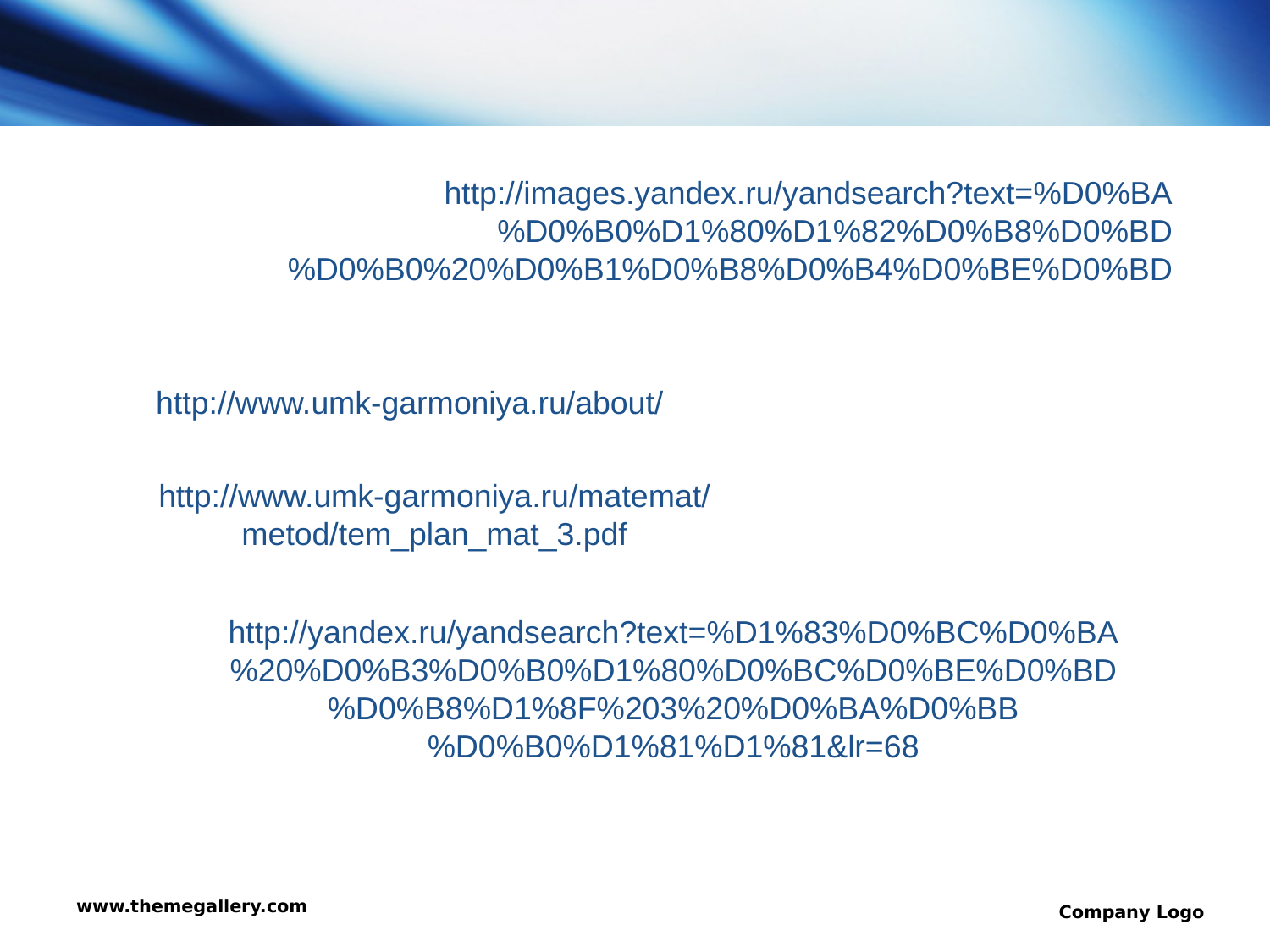

http://images.yandex.ru/yandsearch?text=%D0%BA%D0%B0%D1%80%D1%82%D0%B8%D0%BD%D0%B0%20%D0%B1%D0%B8%D0%B4%D0%BE%D0%BD
http://www.umk-garmoniya.ru/about/
http://www.umk-garmoniya.ru/matemat/metod/tem_plan_mat_3.pdf
http://yandex.ru/yandsearch?text=%D1%83%D0%BC%D0%BA%20%D0%B3%D0%B0%D1%80%D0%BC%D0%BE%D0%BD%D0%B8%D1%8F%203%20%D0%BA%D0%BB%D0%B0%D1%81%D1%81&lr=68
www.themegallery.com
Company Logo